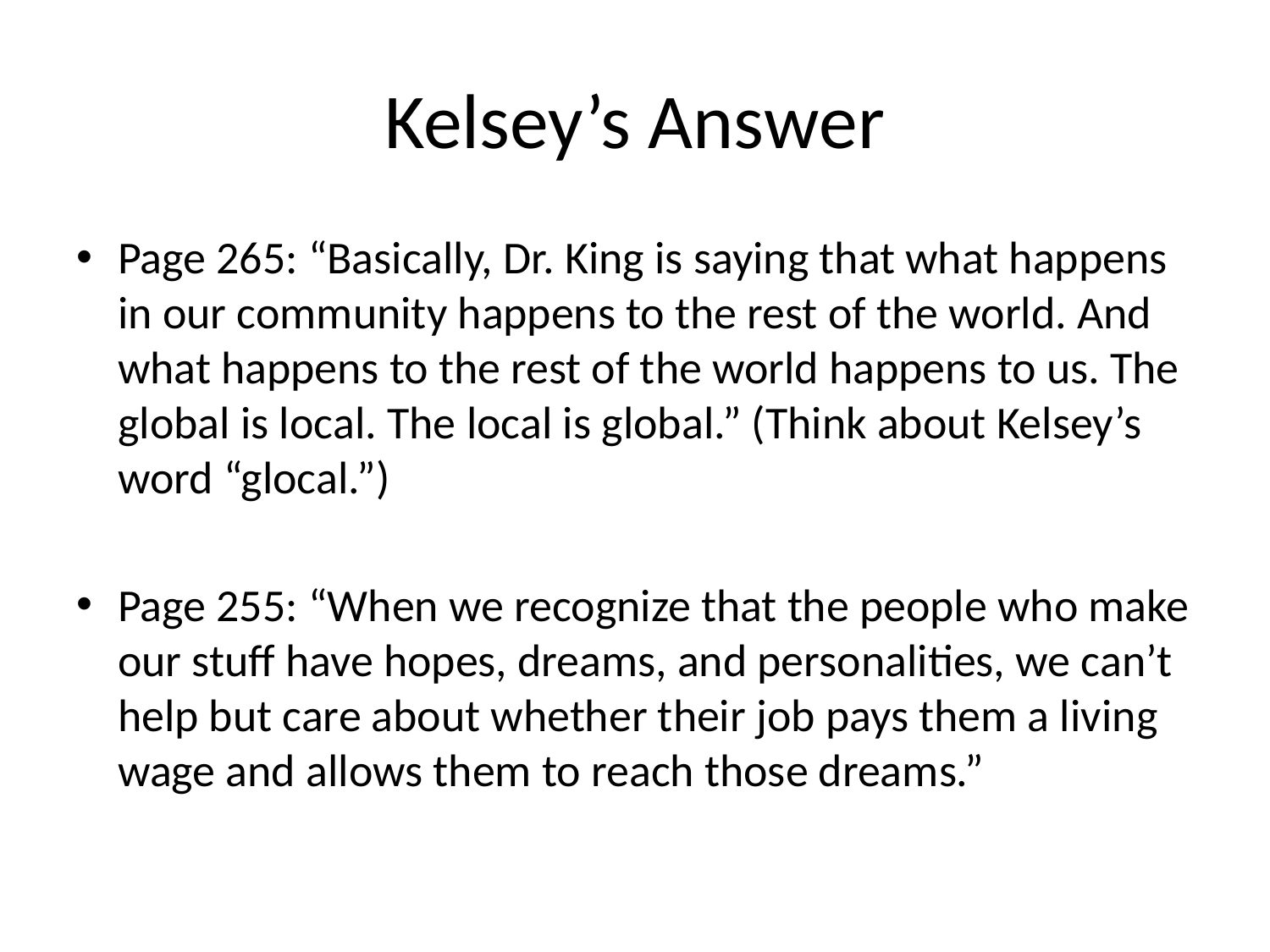

# Kelsey’s Answer
Page 265: “Basically, Dr. King is saying that what happens in our community happens to the rest of the world. And what happens to the rest of the world happens to us. The global is local. The local is global.” (Think about Kelsey’s word “glocal.”)

Page 255: “When we recognize that the people who make our stuff have hopes, dreams, and personalities, we can’t help but care about whether their job pays them a living wage and allows them to reach those dreams.”